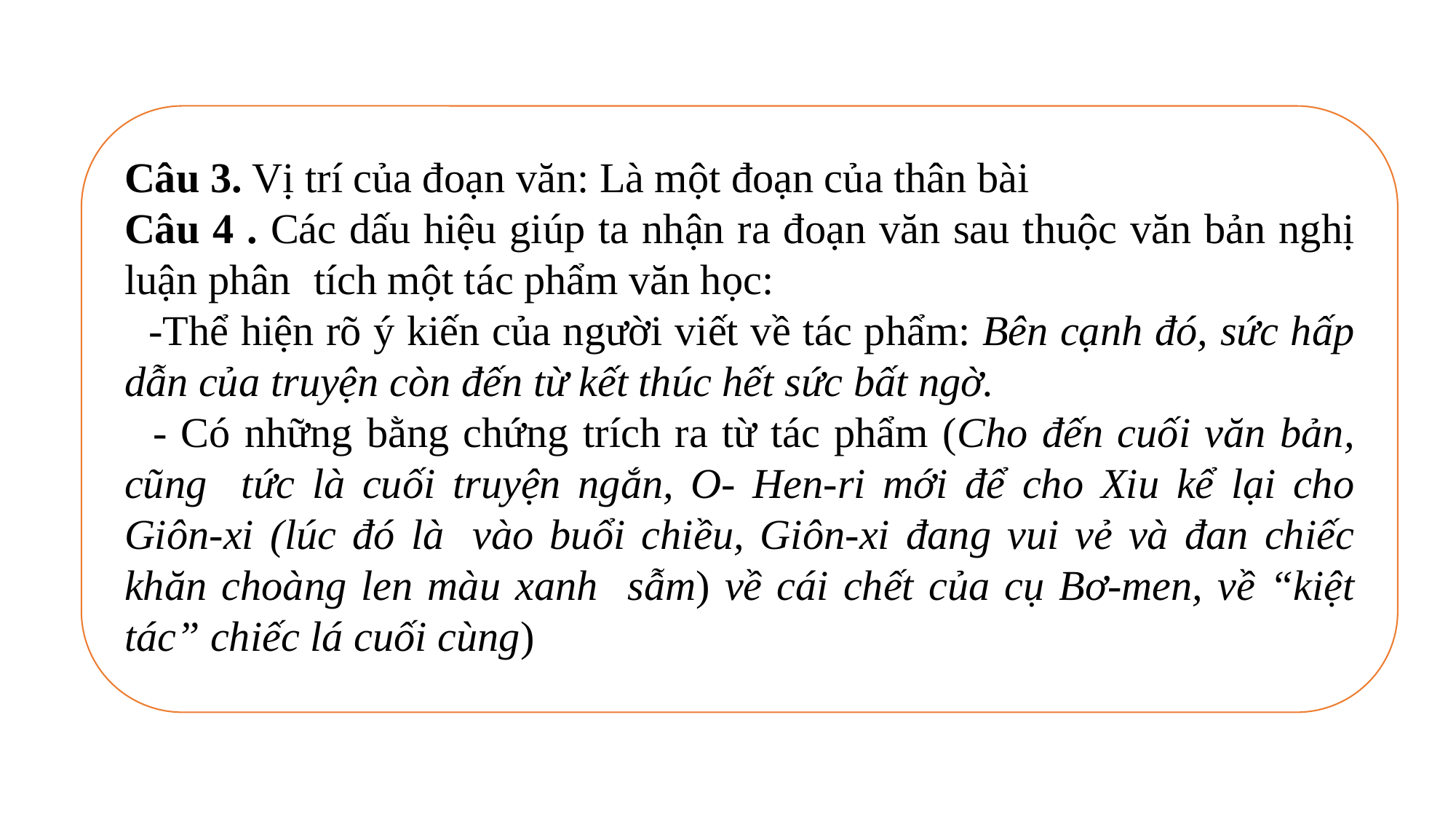

Câu 3. Vị trí của đoạn văn: Là một đoạn của thân bài
Câu 4 . Các dấu hiệu giúp ta nhận ra đoạn văn sau thuộc văn bản nghị luận phân   tích một tác phẩm văn học:
  -Thể hiện rõ ý kiến của người viết về tác phẩm: Bên cạnh đó, sức hấp dẫn của truyện còn đến từ kết thúc hết sức bất ngờ.
  - Có những bằng chứng trích ra từ tác phẩm (Cho đến cuối văn bản, cũng  tức là cuối truyện ngắn, O- Hen-ri mới để cho Xiu kể lại cho Giôn-xi (lúc đó là  vào buổi chiều, Giôn-xi đang vui vẻ và đan chiếc khăn choàng len màu xanh  sẫm) về cái chết của cụ Bơ-men, về “kiệt tác” chiếc lá cuối cùng)